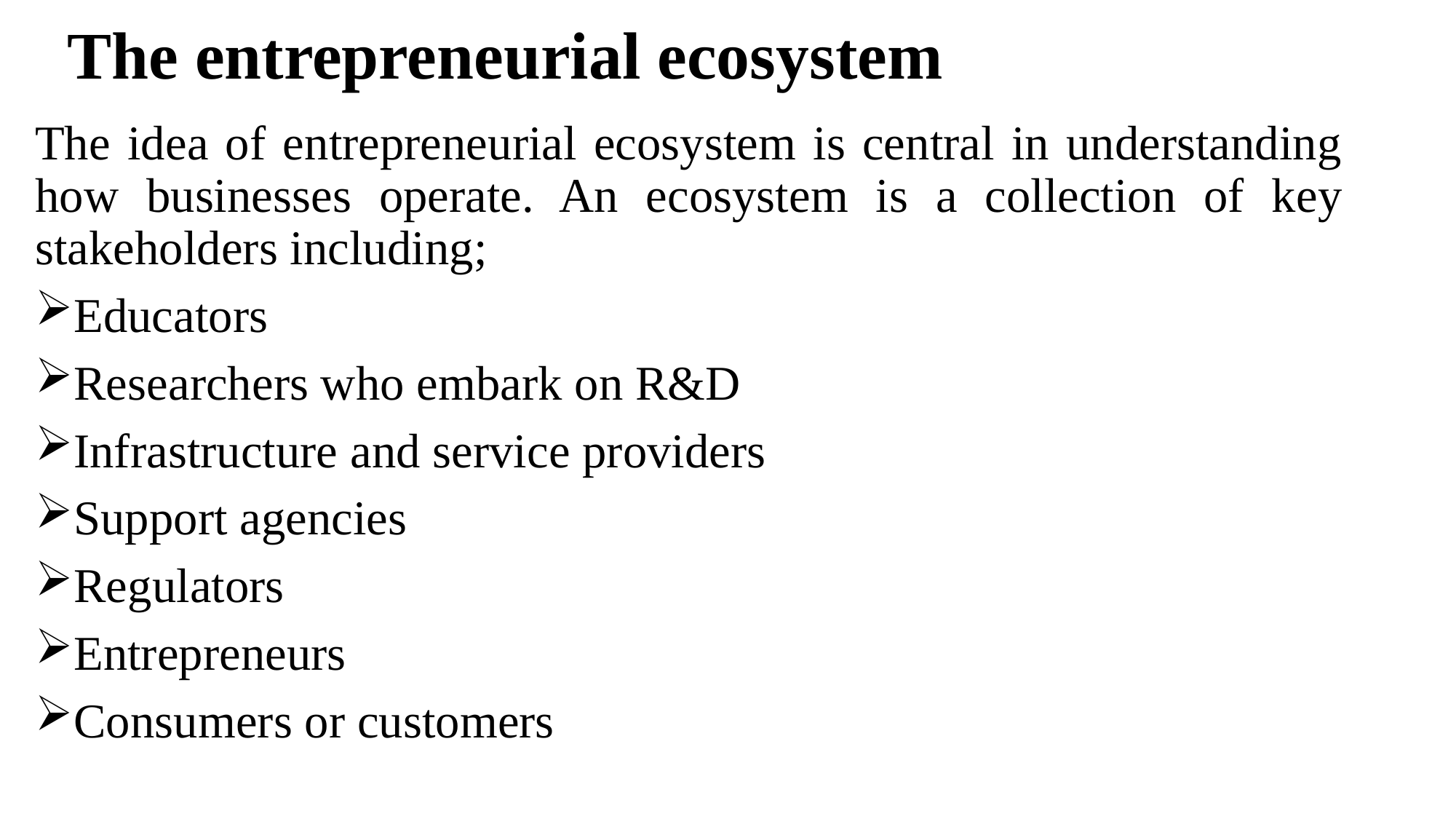

# The entrepreneurial ecosystem
The idea of entrepreneurial ecosystem is central in understanding how businesses operate. An ecosystem is a collection of key stakeholders including;
Educators
Researchers who embark on R&D
Infrastructure and service providers
Support agencies
Regulators
Entrepreneurs
Consumers or customers